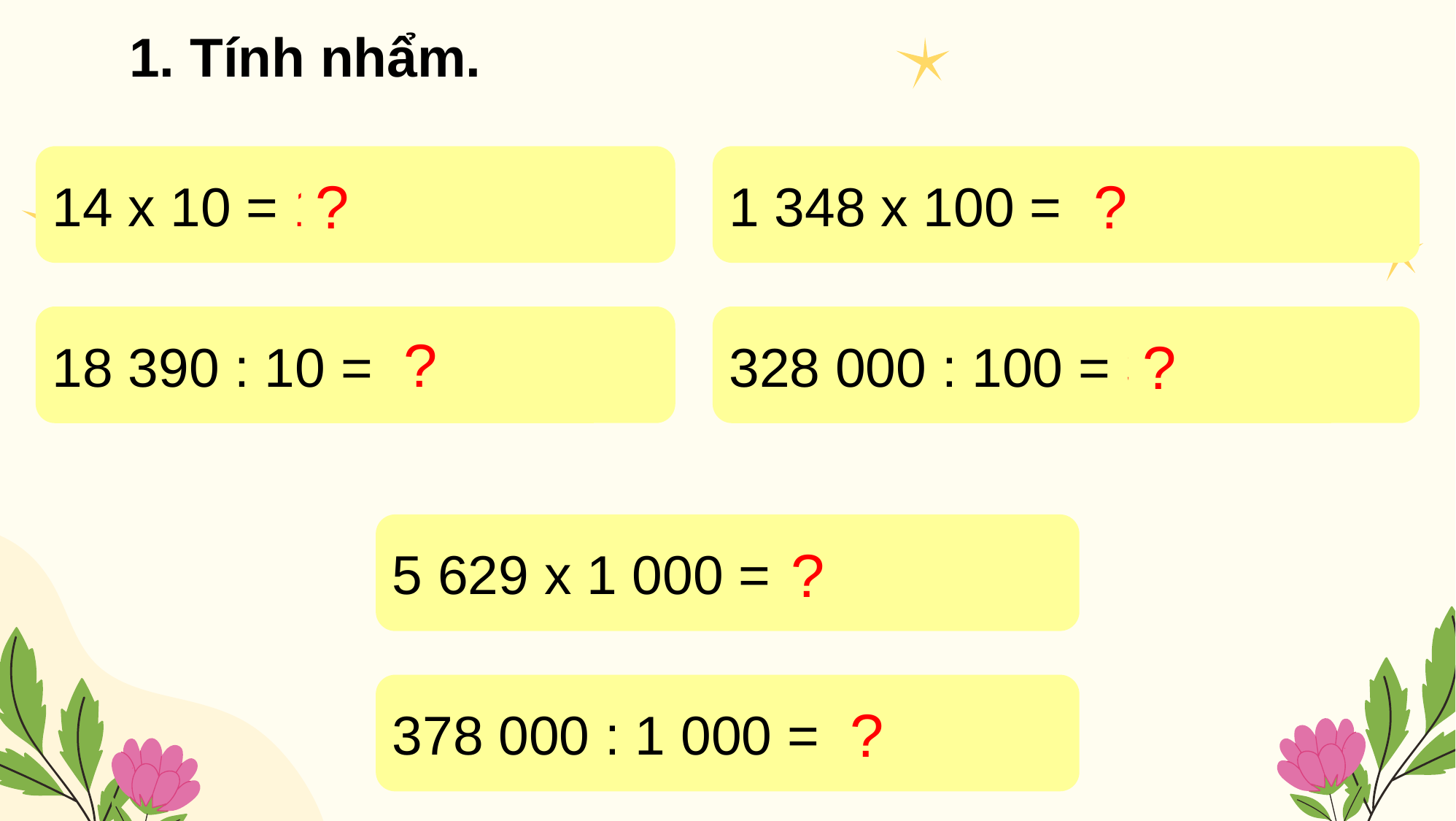

1. Tính nhẩm.
14 x 10 = 140
1 348 x 100 = 134 800
?
?
18 390 : 10 = 1 839
328 000 : 100 = 3 280
?
?
5 629 x 1 000 = 5 629 000
?
378 000 : 1 000 = 378
?